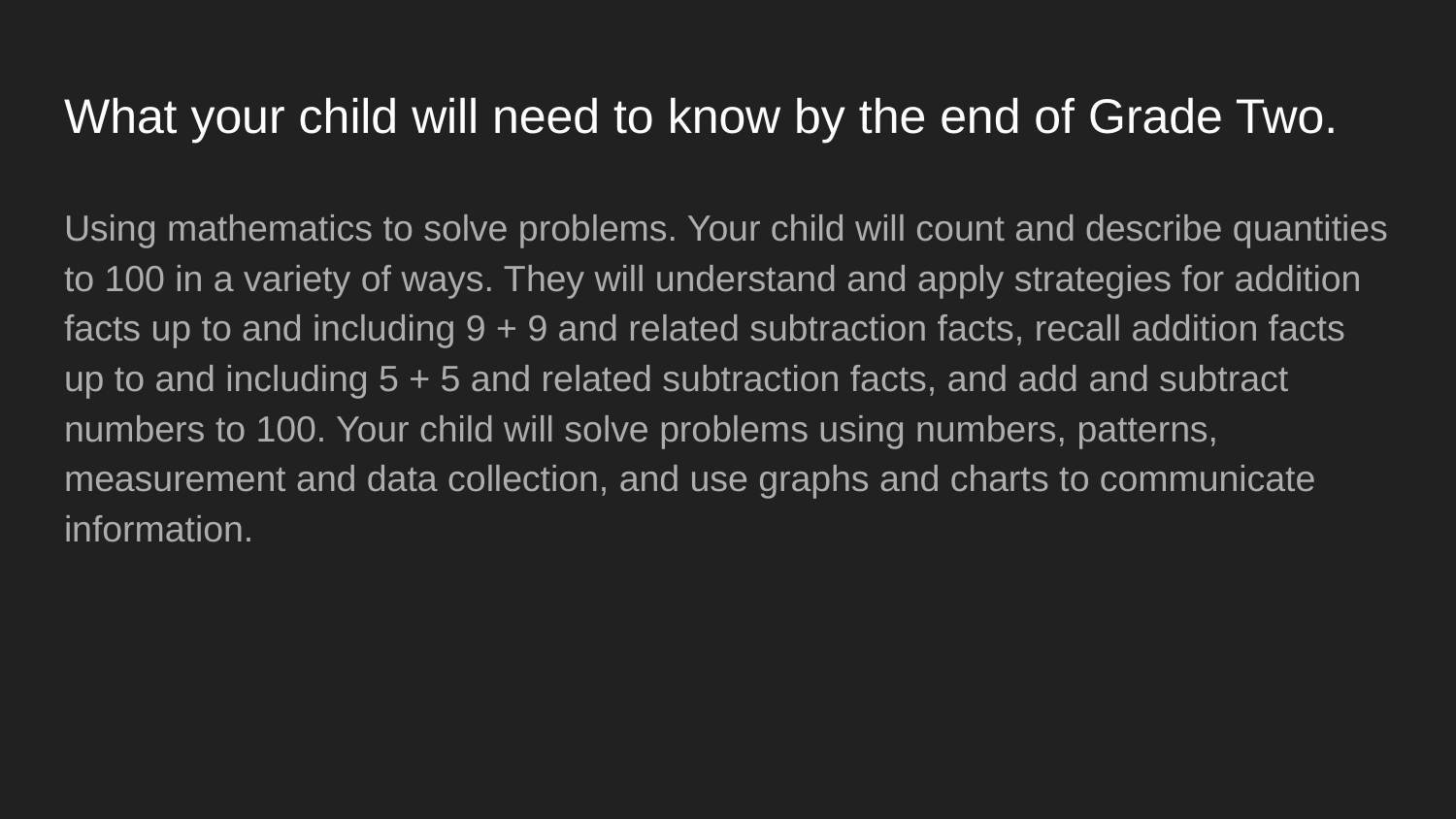

# What your child will need to know by the end of Grade Two.
Using mathematics to solve problems. Your child will count and describe quantities to 100 in a variety of ways. They will understand and apply strategies for addition facts up to and including 9 + 9 and related subtraction facts, recall addition facts up to and including 5 + 5 and related subtraction facts, and add and subtract numbers to 100. Your child will solve problems using numbers, patterns, measurement and data collection, and use graphs and charts to communicate information.